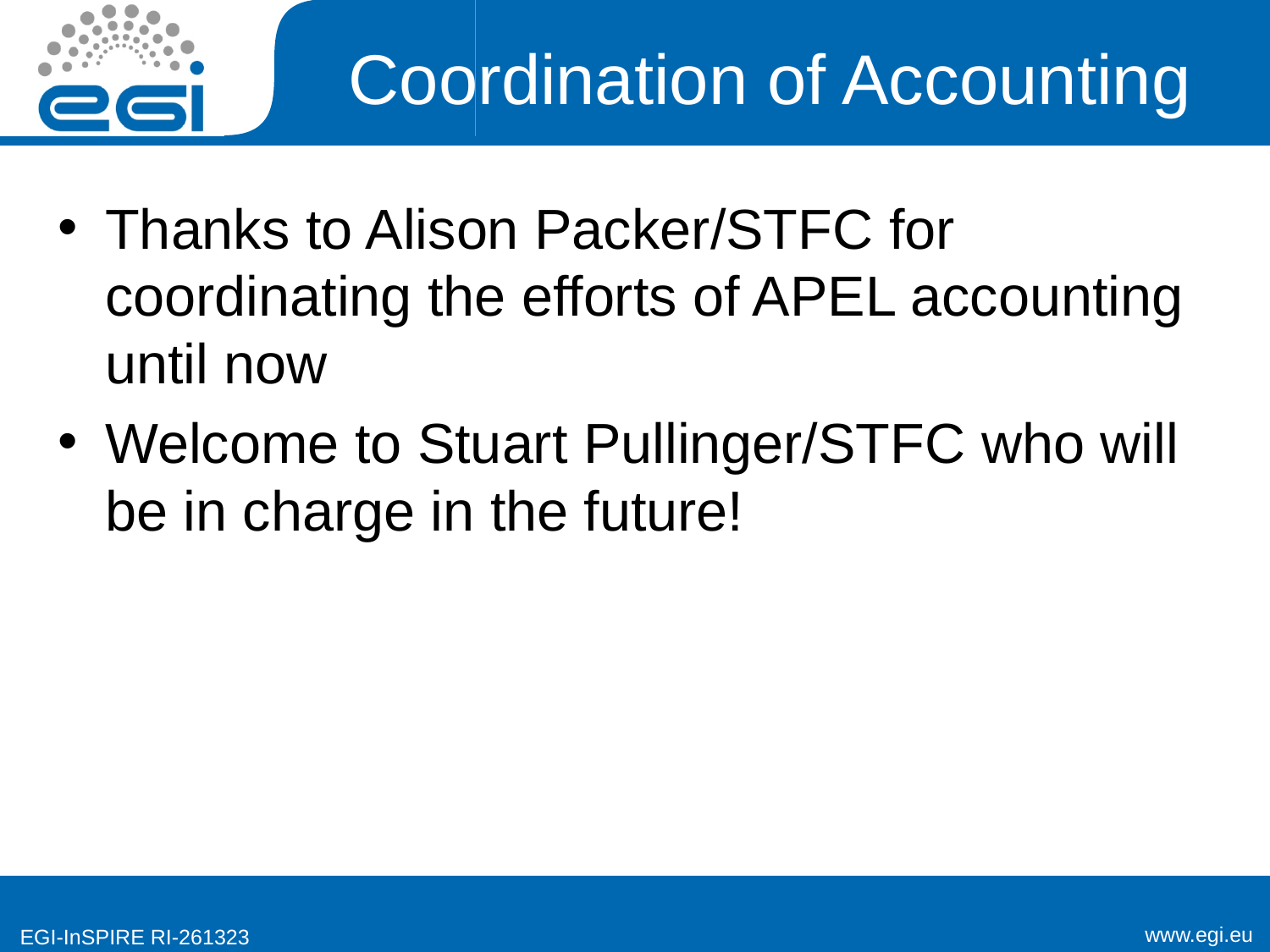

# Coordination of Accounting
Thanks to Alison Packer/STFC for coordinating the efforts of APEL accounting until now
Welcome to Stuart Pullinger/STFC who will be in charge in the future!